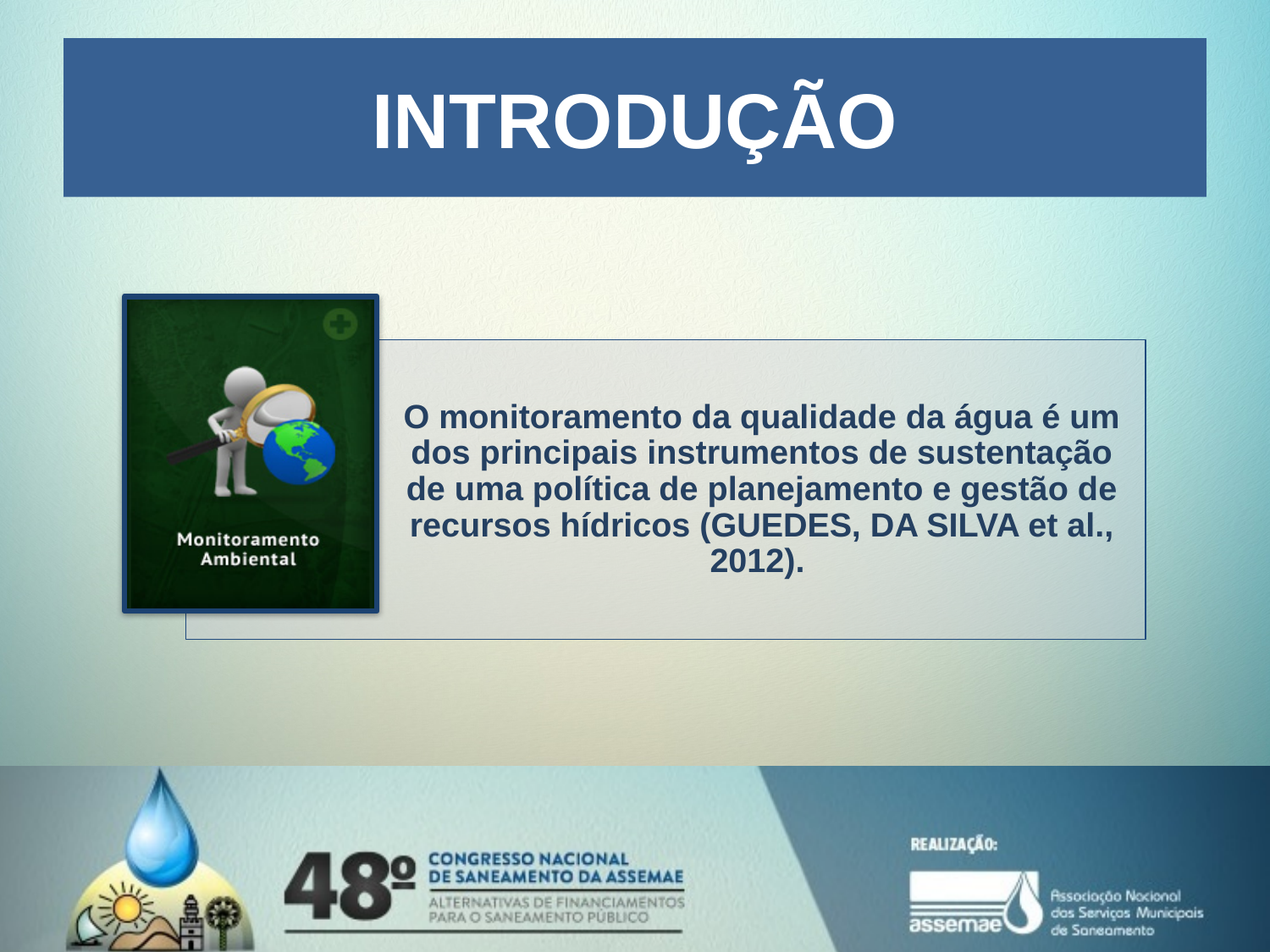

# INTRODUÇÃO
O monitoramento da qualidade da água é um dos principais instrumentos de sustentação de uma política de planejamento e gestão de recursos hídricos (GUEDES, DA SILVA et al., 2012).